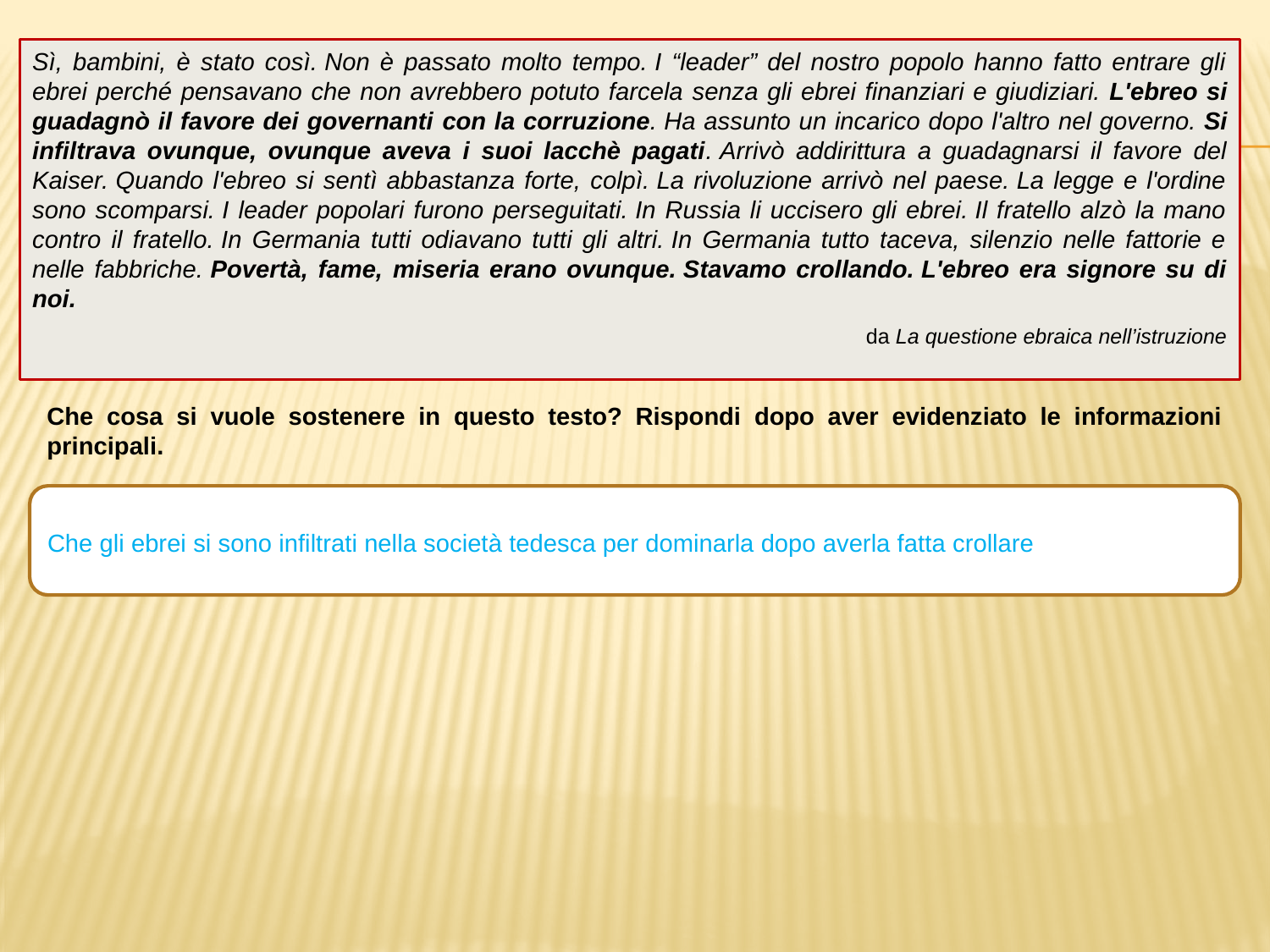

Sì, bambini, è stato così. Non è passato molto tempo. I “leader” del nostro popolo hanno fatto entrare gli ebrei perché pensavano che non avrebbero potuto farcela senza gli ebrei finanziari e giudiziari. L'ebreo si guadagnò il favore dei governanti con la corruzione. Ha assunto un incarico dopo l'altro nel governo. Si infiltrava ovunque, ovunque aveva i suoi lacchè pagati. Arrivò addirittura a guadagnarsi il favore del Kaiser. Quando l'ebreo si sentì abbastanza forte, colpì. La rivoluzione arrivò nel paese. La legge e l'ordine sono scomparsi. I leader popolari furono perseguitati. In Russia li uccisero gli ebrei. Il fratello alzò la mano contro il fratello. In Germania tutti odiavano tutti gli altri. In Germania tutto taceva, silenzio nelle fattorie e nelle fabbriche. Povertà, fame, miseria erano ovunque. Stavamo crollando. L'ebreo era signore su di noi.
da La questione ebraica nell’istruzione

Che cosa si vuole sostenere in questo testo? Rispondi dopo aver evidenziato le informazioni principali.

Che gli ebrei si sono infiltrati nella società tedesca per dominarla dopo averla fatta crollare